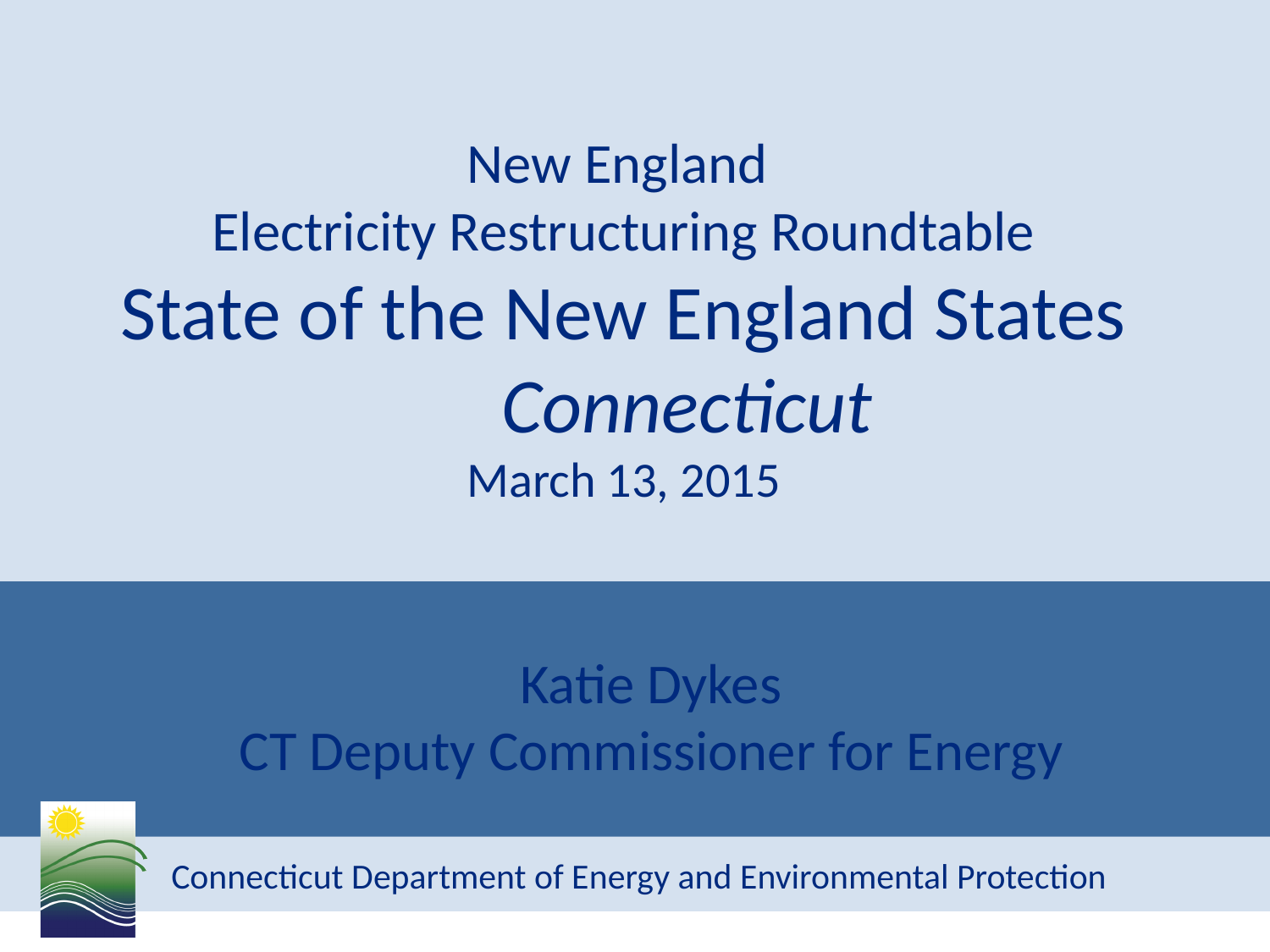

# New England Electricity Restructuring Roundtable State of the New England States Connecticut March 13, 2015
Katie Dykes
CT Deputy Commissioner for Energy